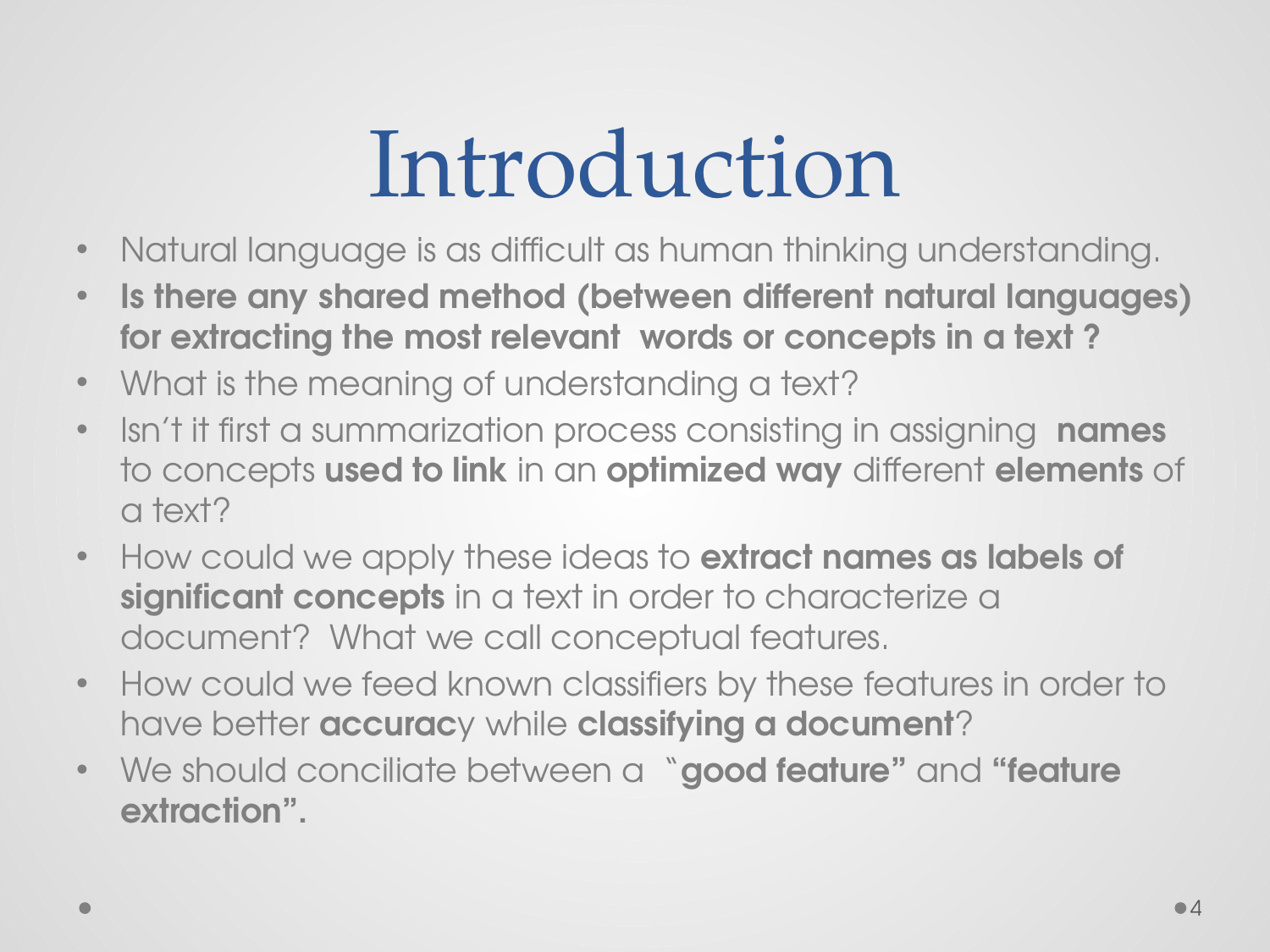

# Introduction
Natural language is as difficult as human thinking understanding.
Is there any shared method (between different natural languages) for extracting the most relevant  words or concepts in a text ?
What is the meaning of understanding a text?
Isn’t it first a summarization process consisting in assigning  names to concepts used to link in an optimized way different elements of a text?
How could we apply these ideas to extract names as labels of significant concepts in a text in order to characterize a document?  What we call conceptual features.
How could we feed known classifiers by these features in order to have better accuracy while classifying a document?
We should conciliate between a  “good feature” and “feature extraction”.

4